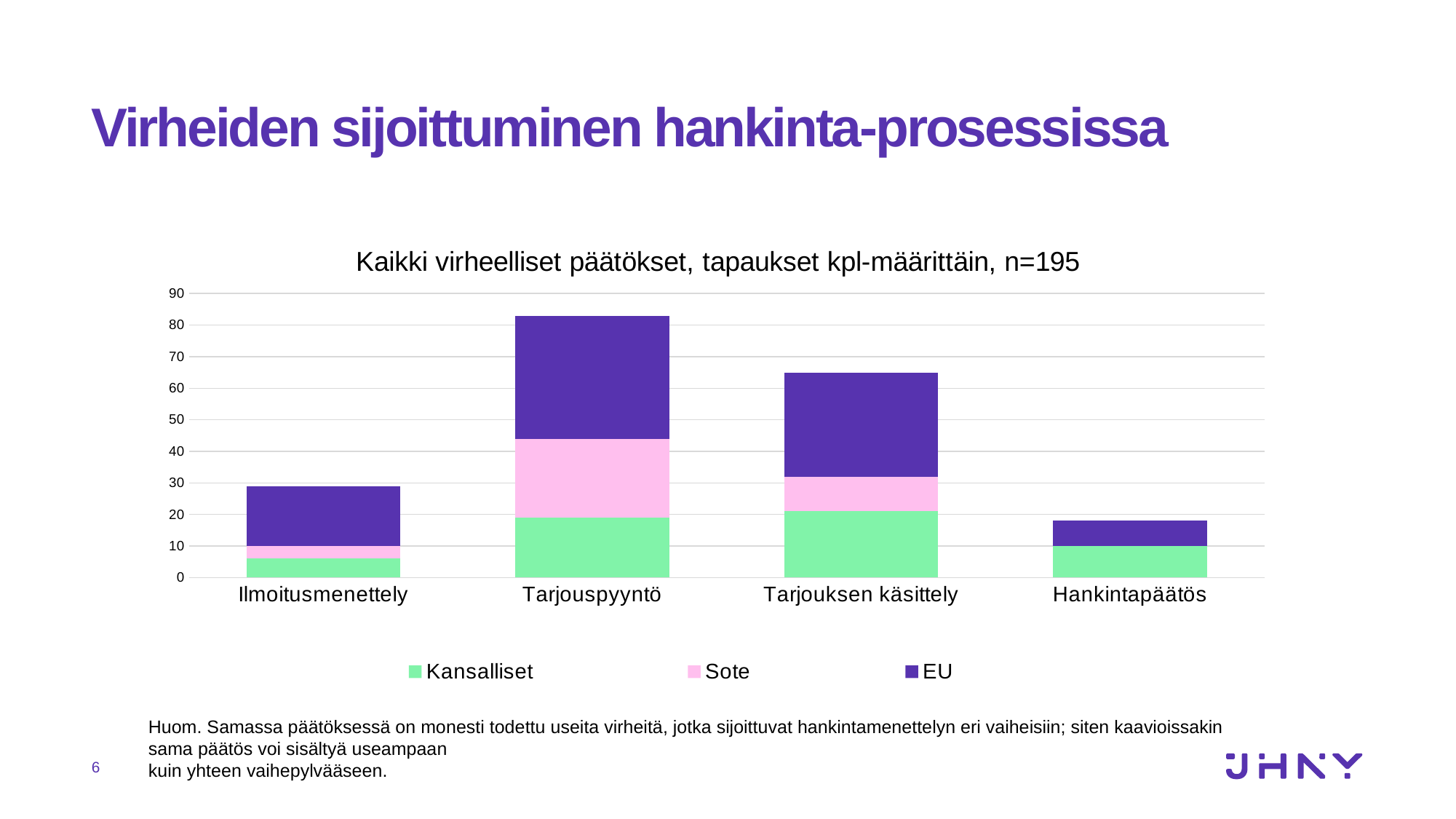

# Virheiden sijoittuminen hankinta-prosessissa

### Chart: Kaikki virheelliset päätökset, tapaukset kpl-määrittäin, n=195

| Category | Kansalliset | Sote | EU |
|---|---|---|---|
| Ilmoitusmenettely | 6.0 | 4.0 | 19.0 |
| Tarjouspyyntö | 19.0 | 25.0 | 39.0 |
| Tarjouksen käsittely | 21.0 | 11.0 | 33.0 |
| Hankintapäätös | 10.0 | 0.0 | 8.0 |
Huom. Samassa päätöksessä on monesti todettu useita virheitä, jotka sijoittuvat hankintamenettelyn eri vaiheisiin; siten kaavioissakin sama päätös voi sisältyä useampaan
kuin yhteen vaihepylvääseen.
6